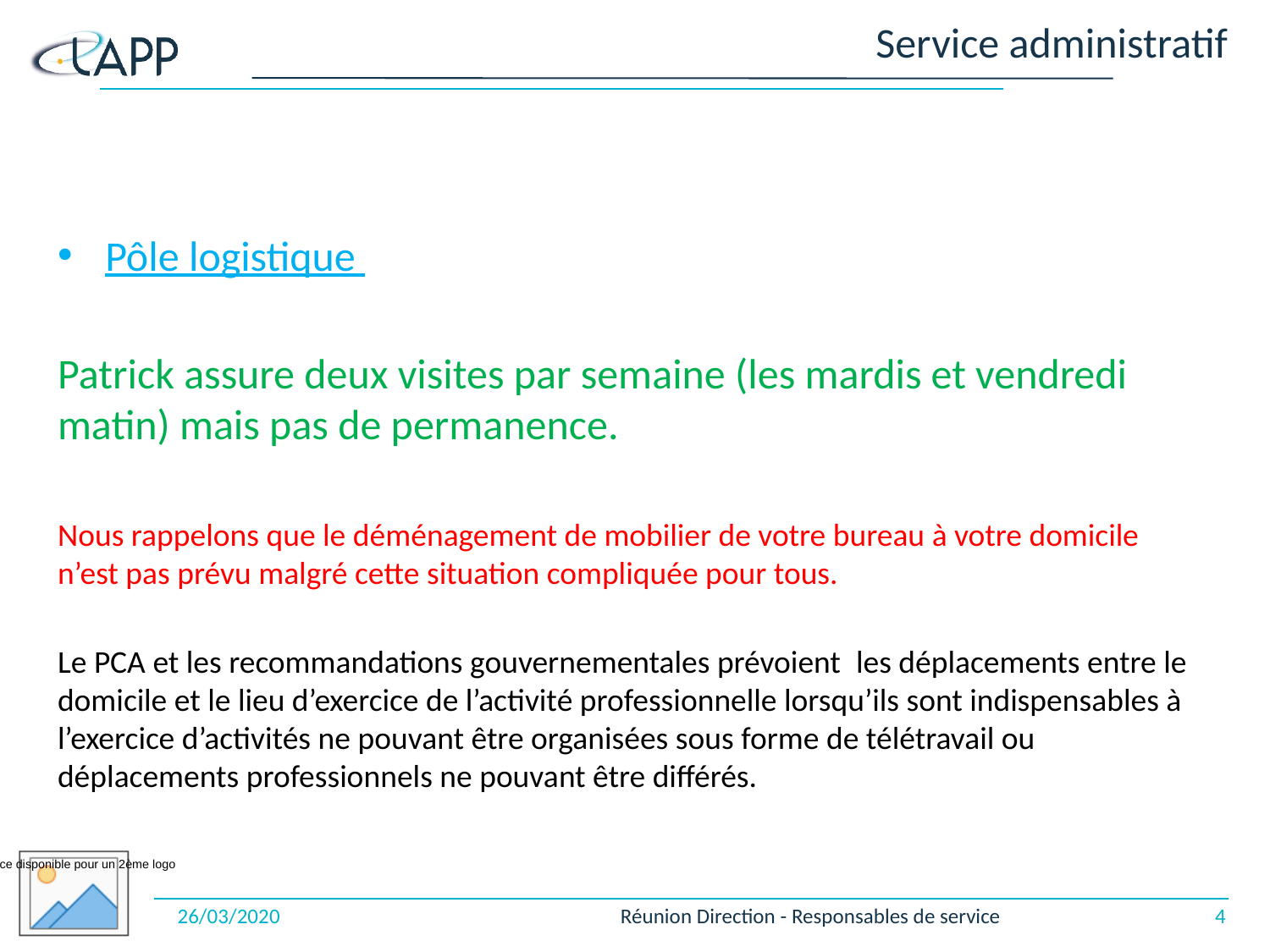

# Service administratif
Pôle logistique

Patrick assure deux visites par semaine (les mardis et vendredi matin) mais pas de permanence.

Nous rappelons que le déménagement de mobilier de votre bureau à votre domicile n’est pas prévu malgré cette situation compliquée pour tous.

Le PCA et les recommandations gouvernementales prévoient  les déplacements entre le domicile et le lieu d’exercice de l’activité professionnelle lorsqu’ils sont indispensables à l’exercice d’activités ne pouvant être organisées sous forme de télétravail ou déplacements professionnels ne pouvant être différés.

26/03/2020
Réunion Direction - Responsables de service
4